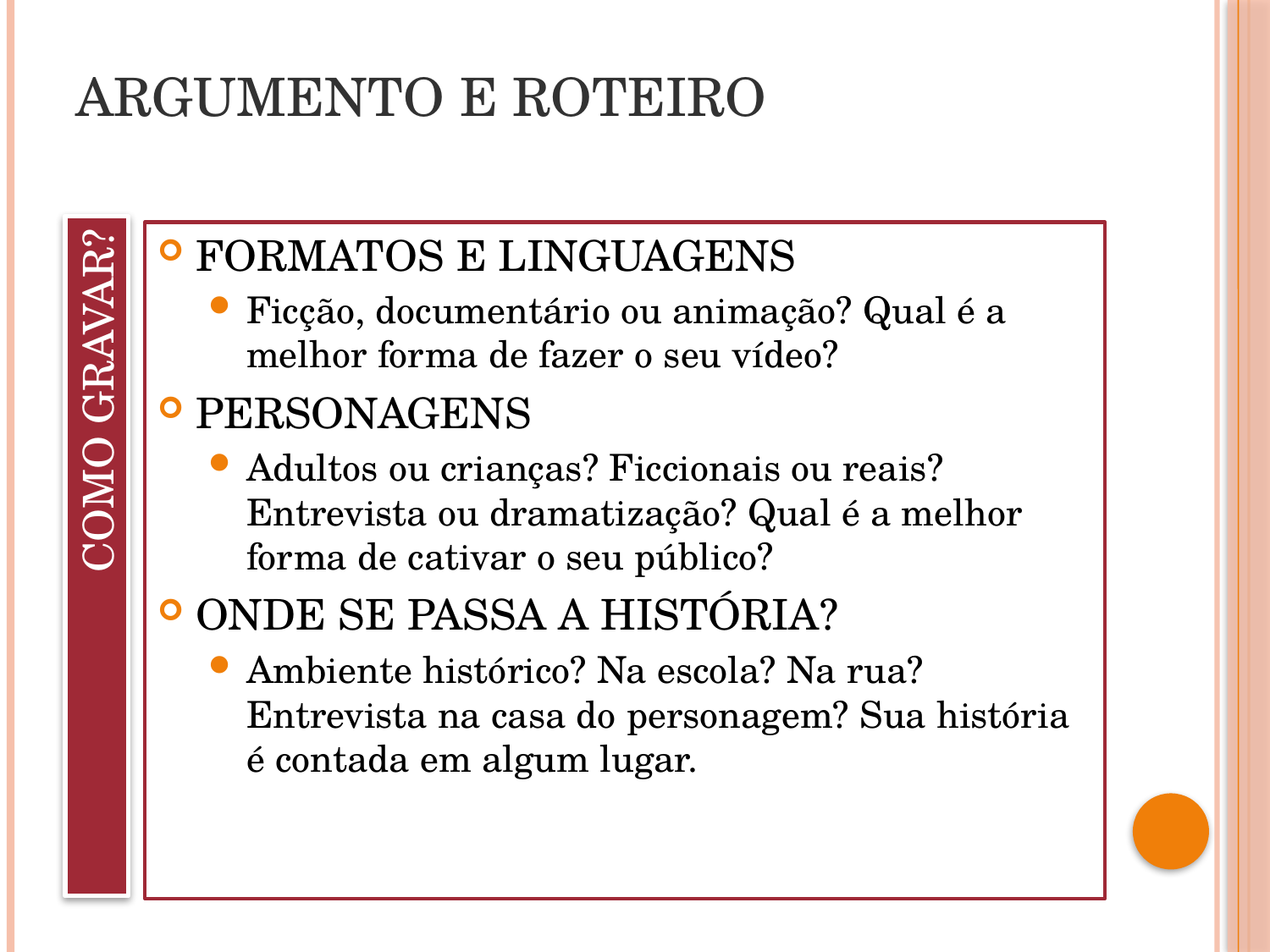

# Argumento e Roteiro
FORMATOS E LINGUAGENS
Ficção, documentário ou animação? Qual é a melhor forma de fazer o seu vídeo?
PERSONAGENS
Adultos ou crianças? Ficcionais ou reais? Entrevista ou dramatização? Qual é a melhor forma de cativar o seu público?
ONDE SE PASSA A HISTÓRIA?
Ambiente histórico? Na escola? Na rua? Entrevista na casa do personagem? Sua história é contada em algum lugar.
Como Gravar?